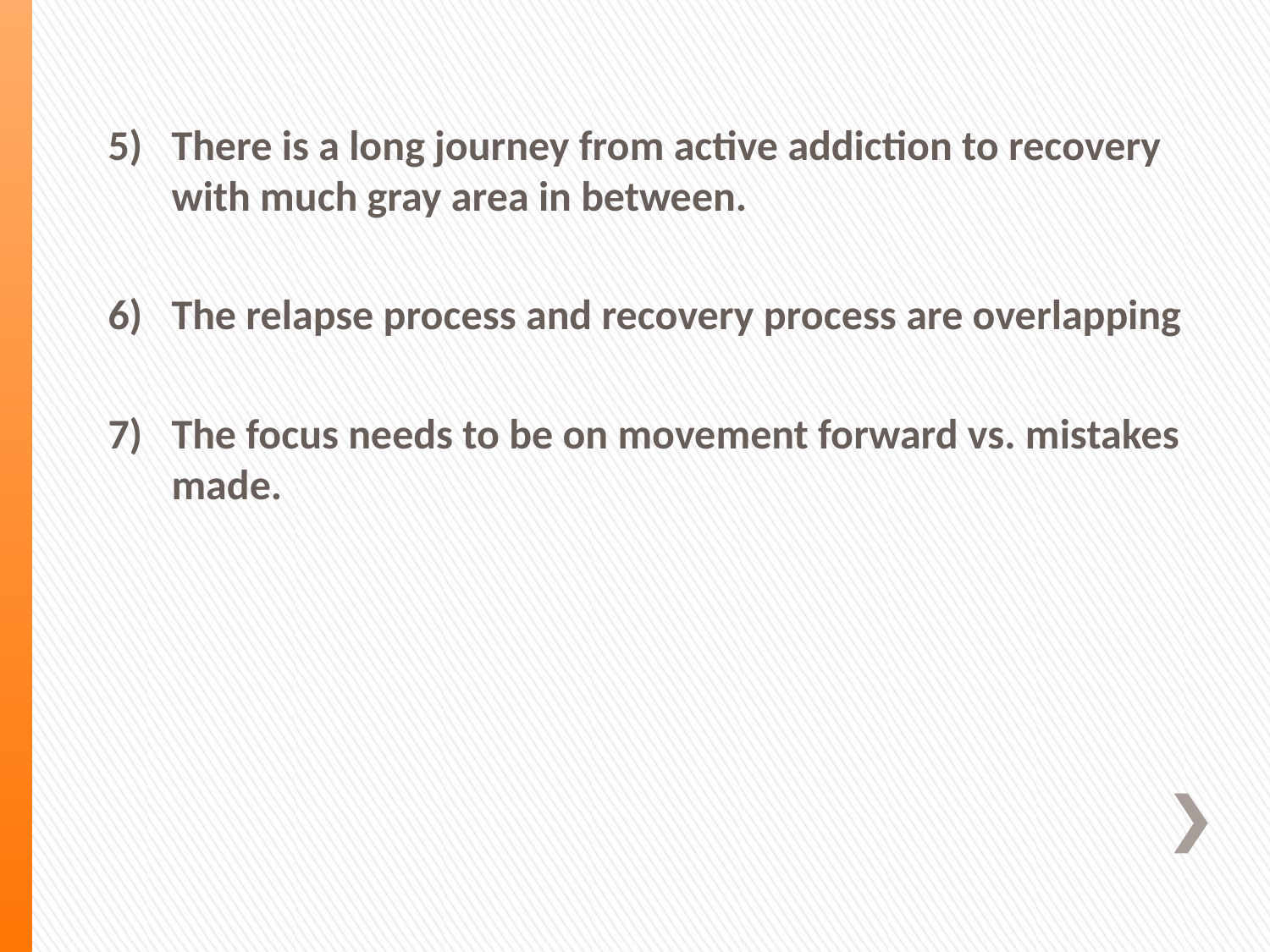

There is a long journey from active addiction to recovery with much gray area in between.

The relapse process and recovery process are overlapping

The focus needs to be on movement forward vs. mistakes made.